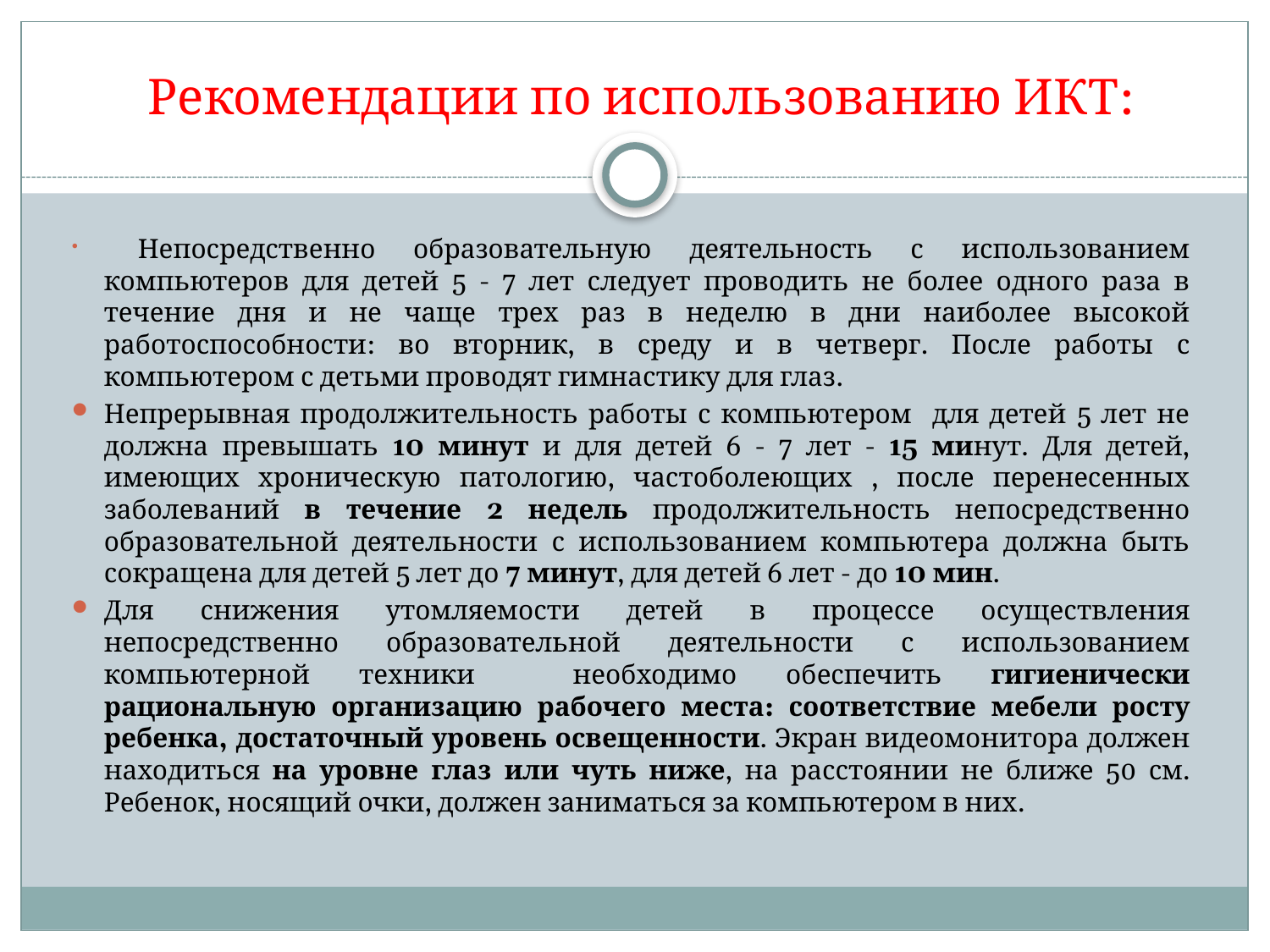

# Рекомендации по использованию ИКТ:

 Непосредственно образовательную деятельность с использованием компьютеров для детей 5 - 7 лет следует проводить не более одного раза в течение дня и не чаще трех раз в неделю в дни наиболее высокой работоспособности: во вторник, в среду и в четверг. После работы с компьютером с детьми проводят гимнастику для глаз.
Непрерывная продолжительность работы с компьютером  для детей 5 лет не должна превышать 10 минут и для детей 6 - 7 лет - 15 минут. Для детей, имеющих хроническую патологию, частоболеющих , после перенесенных заболеваний в течение 2 недель продолжительность непосредственно образовательной деятельности с использованием компьютера должна быть сокращена для детей 5 лет до 7 минут, для детей 6 лет - до 10 мин.
Для снижения утомляемости детей в процессе осуществления непосредственно образовательной деятельности с использованием компьютерной техники  необходимо обеспечить гигиенически рациональную организацию рабочего места: соответствие мебели росту ребенка, достаточный уровень освещенности. Экран видеомонитора должен находиться на уровне глаз или чуть ниже, на расстоянии не ближе 50 см. Ребенок, носящий очки, должен заниматься за компьютером в них.